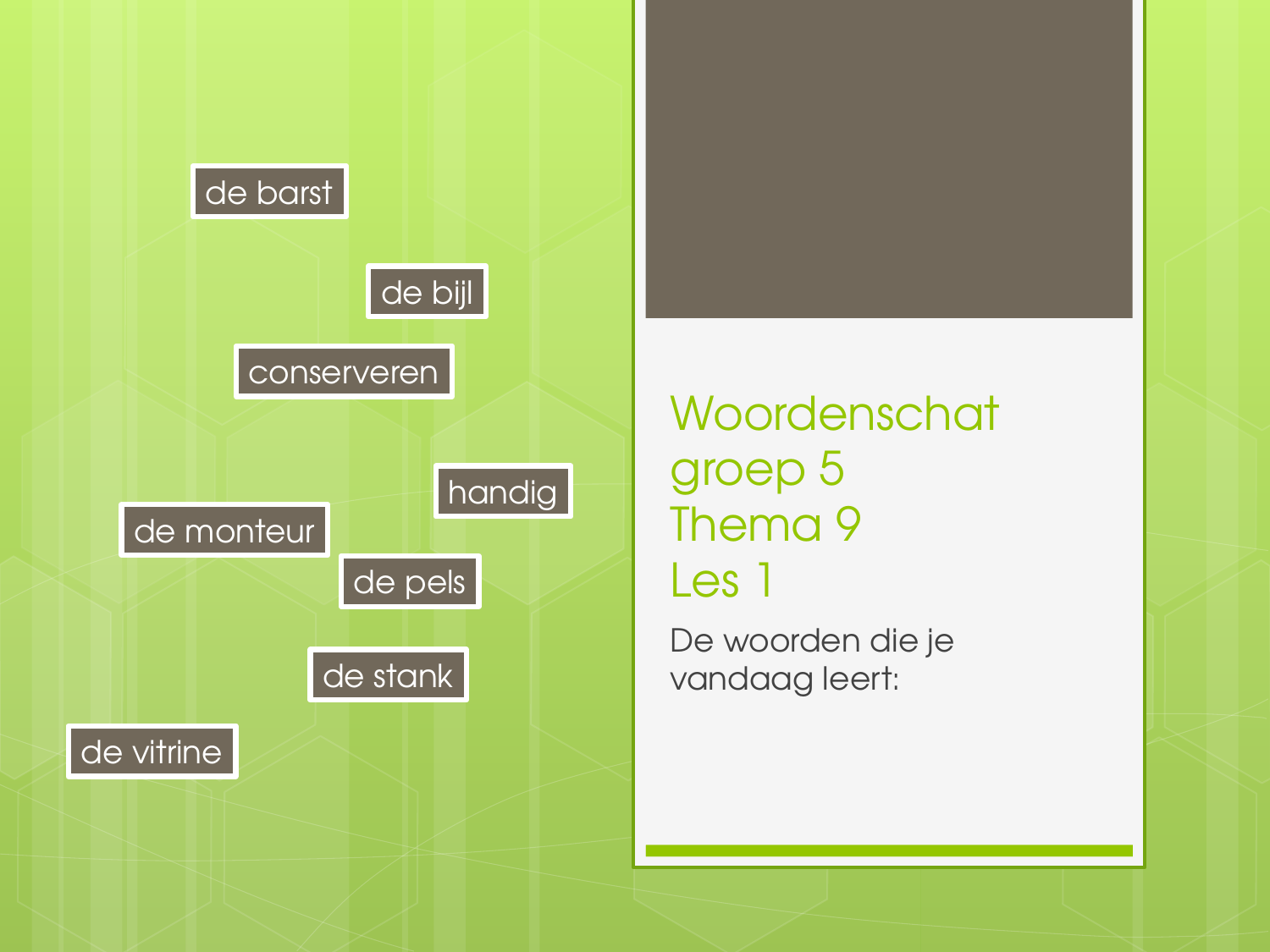

de barst
de bijl
conserveren
# Woordenschat groep 5 Thema 9 Les 1
handig
de monteur
de pels
De woorden die je vandaag leert:
de stank
de vitrine